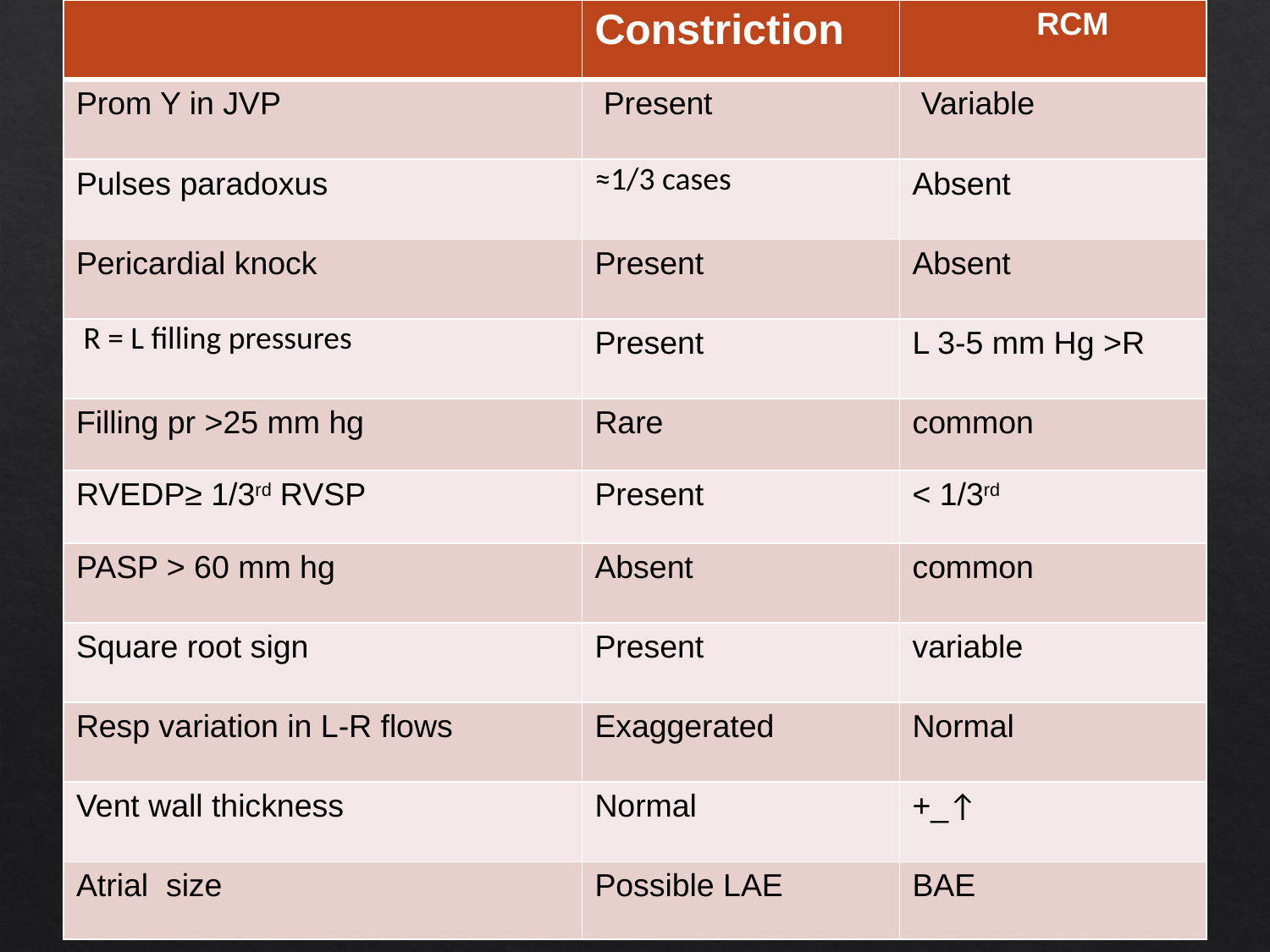

#
|  | Constriction | RCM |
| --- | --- | --- |
| Prom Y in JVP | Present | Variable |
| Pulses paradoxus | ≈1/3 cases | Absent |
| Pericardial knock | Present | Absent |
| R = L filling pressures | Present | L 3-5 mm Hg >R |
| Filling pr >25 mm hg | Rare | common |
| RVEDP≥ 1/3rd RVSP | Present | < 1/3rd |
| PASP > 60 mm hg | Absent | common |
| Square root sign | Present | variable |
| Resp variation in L-R flows | Exaggerated | Normal |
| Vent wall thickness | Normal | +\_↑ |
| Atrial size | Possible LAE | BAE |